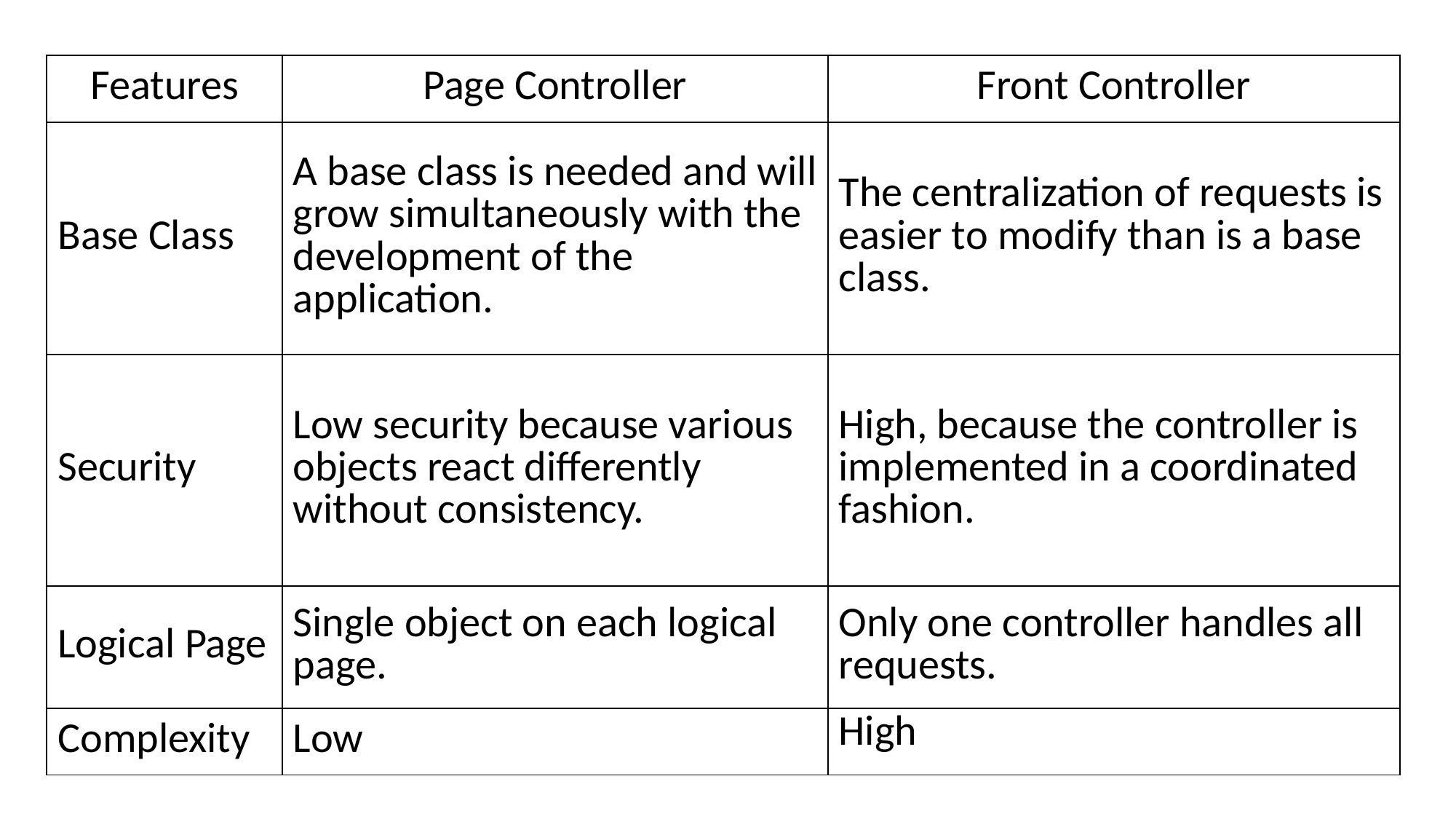

| Features | Page Controller | Front Controller |
| --- | --- | --- |
| Base Class | A base class is needed and will grow simultaneously with the development of the application. | The centralization of requests is easier to modify than is a base class. |
| Security | Low security because various objects react differently without consistency. | High, because the controller is implemented in a coordinated fashion. |
| Logical Page | Single object on each logical page. | Only one controller handles all requests. |
| Complexity | Low | High |